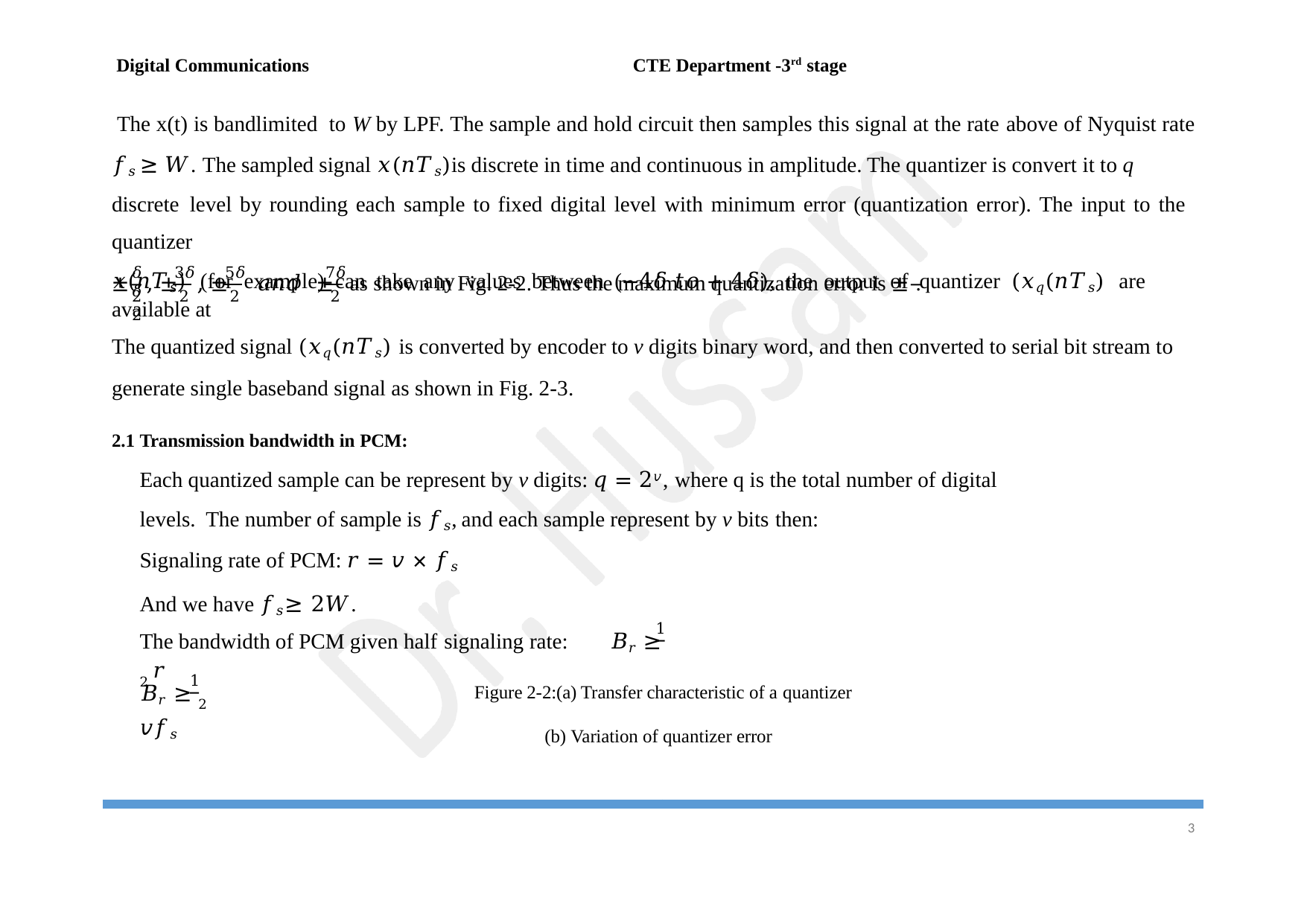

Digital Communications	CTE Department -3rd stage

The x(t) is bandlimited  to W by LPF. The sample and hold circuit then samples this signal at the rate above of Nyquist rate
𝑓𝑠 ≥ 𝑊. The sampled signal 𝑥(𝑛𝑇𝑠)is discrete in time and continuous in amplitude. The quantizer is convert it to q discrete  level by rounding each sample to fixed digital level with minimum error (quantization error). The input to the quantizer
𝑥(𝑛𝑇𝑠)  (for  example)  can  take  any  values  between  (−4𝛿 𝑡𝑜 + 4𝛿),  the  output  of  quantizer  (𝑥𝑞(𝑛𝑇𝑠)  are  available at
𝛿	3𝛿	5𝛿	7𝛿	𝛿
±	, ±	, ±	𝑎𝑛𝑑  ±	as shown in Fig. 2-2. Thus the maximum quantization error is ± .

2	2	2	2	2
The quantized signal (𝑥𝑞(𝑛𝑇𝑠) is converted by encoder to v digits binary word, and then converted to serial bit stream to  generate single baseband signal as shown in Fig. 2-3.

2.1 Transmission bandwidth in PCM:
Each quantized sample can be represent by v digits: 𝑞 = 2𝑣, where q is the total number of digital levels.  The number of sample is 𝑓𝑠, and each sample represent by v bits then:
Signaling rate of PCM: 𝑟 = 𝑣 × 𝑓𝑠
And we have 𝑓𝑠 ≥ 2𝑊.
1
The bandwidth of PCM given half signaling rate:	𝐵𝑟  ≥ 2 𝑟

1
𝐵𝑟 ≥ 2 𝑣𝑓𝑠
Figure 2-2:(a) Transfer characteristic of a quantizer

(b) Variation of quantizer error

3